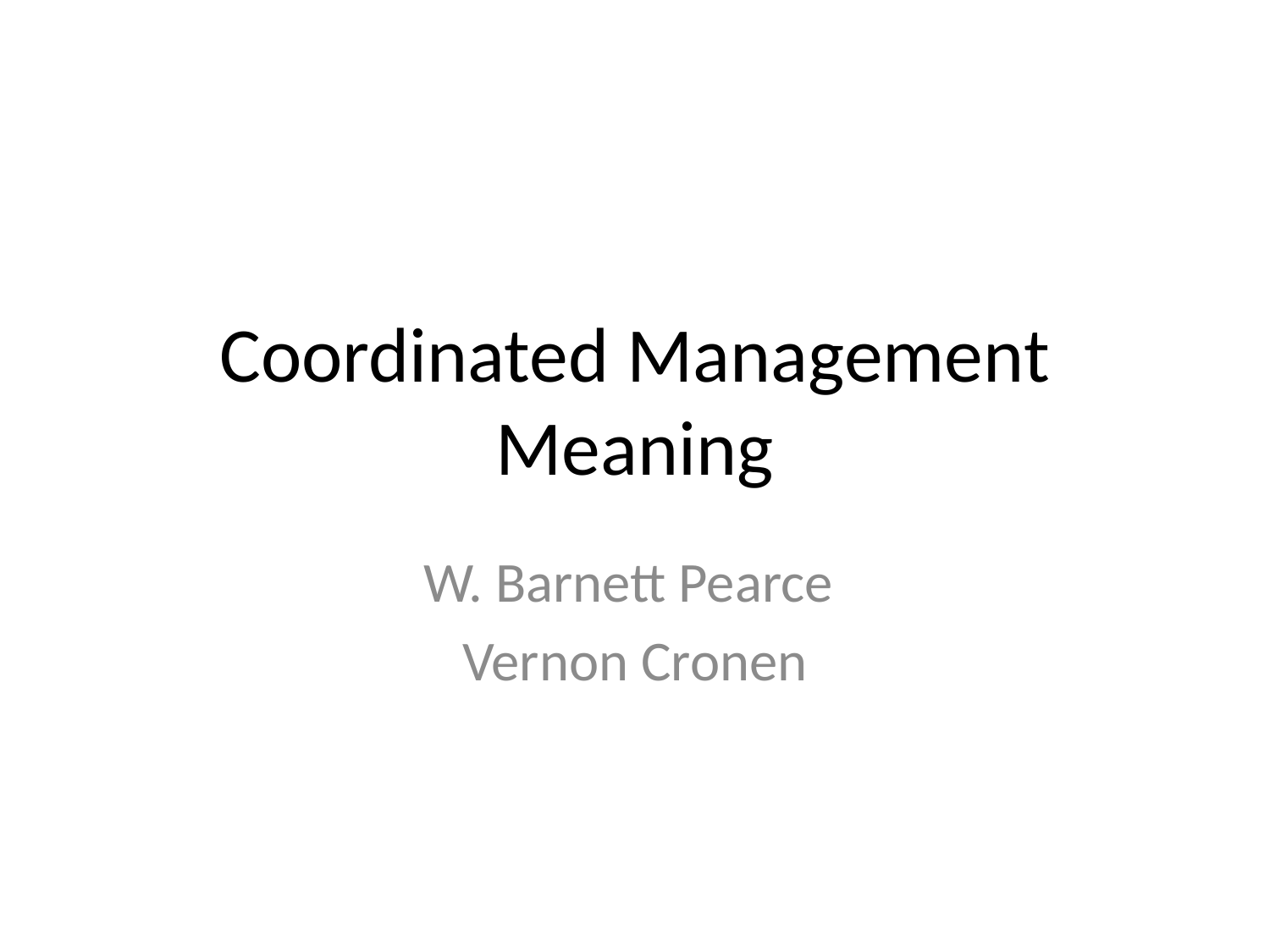

# Coordinated Management Meaning
W. Barnett Pearce
Vernon Cronen